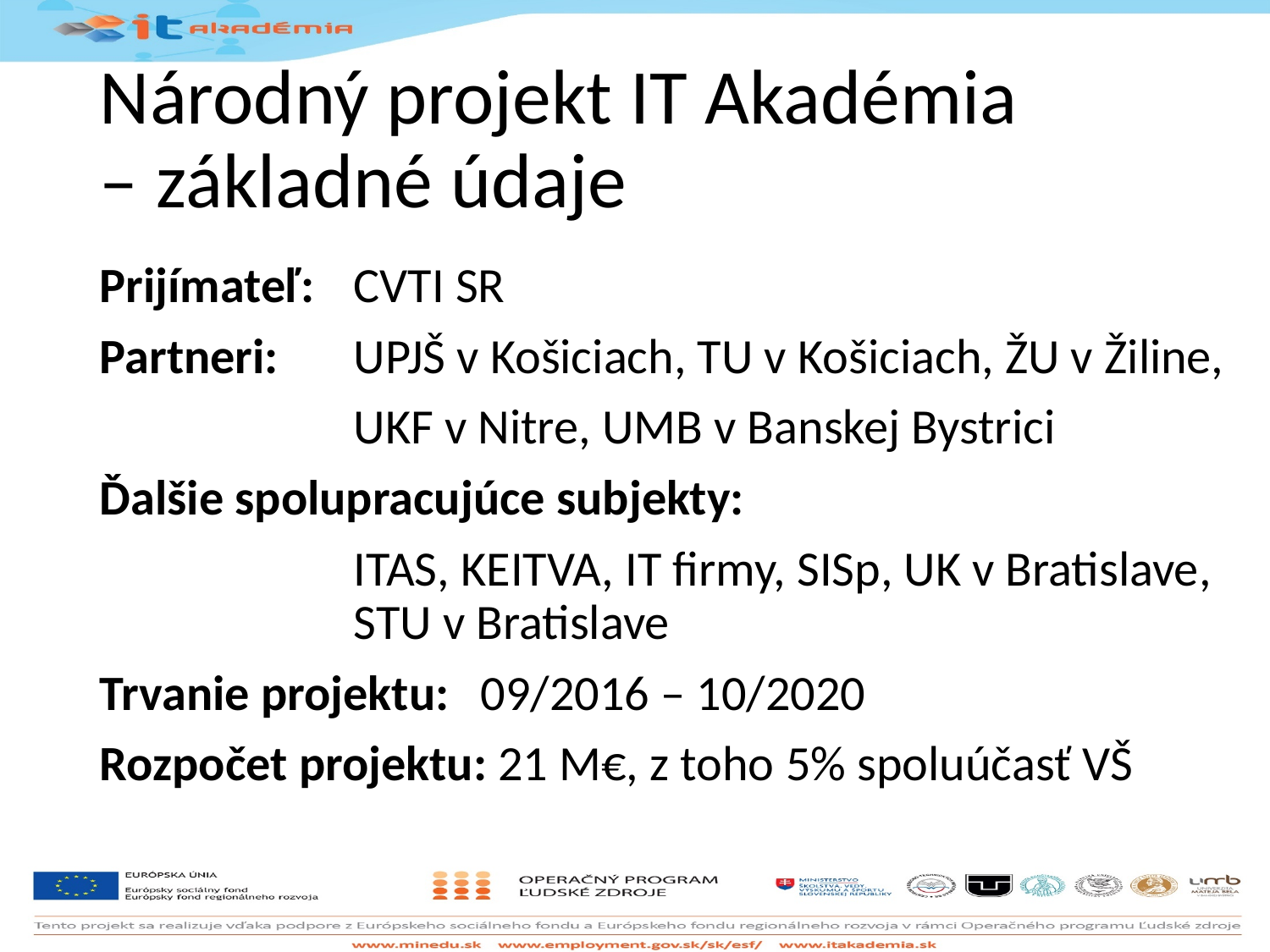

# Národný projekt IT Akadémia – základné údaje
Prijímateľ: 	CVTI SR
Partneri: 	UPJŠ v Košiciach, TU v Košiciach, ŽU v Žiline,
		UKF v Nitre, UMB v Banskej Bystrici
Ďalšie spolupracujúce subjekty:
		ITAS, KEITVA, IT firmy, SISp, UK v Bratislave, 		STU v Bratislave
Trvanie projektu: 	09/2016 – 10/2020
Rozpočet projektu: 21 M€, z toho 5% spoluúčasť VŠ